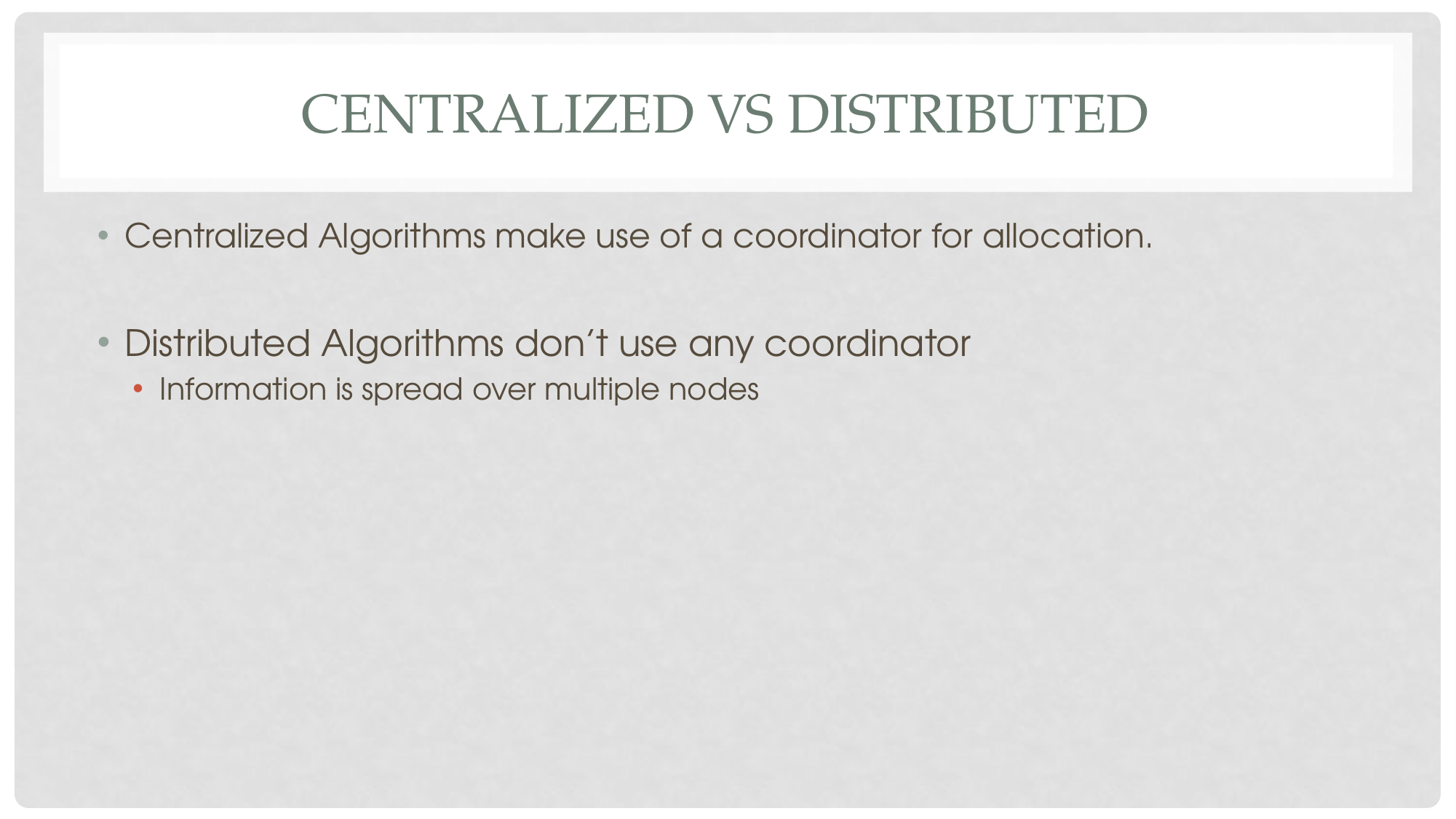

# Centralized vs distributed
Centralized Algorithms make use of a coordinator for allocation.

Distributed Algorithms don’t use any coordinator
Information is spread over multiple nodes